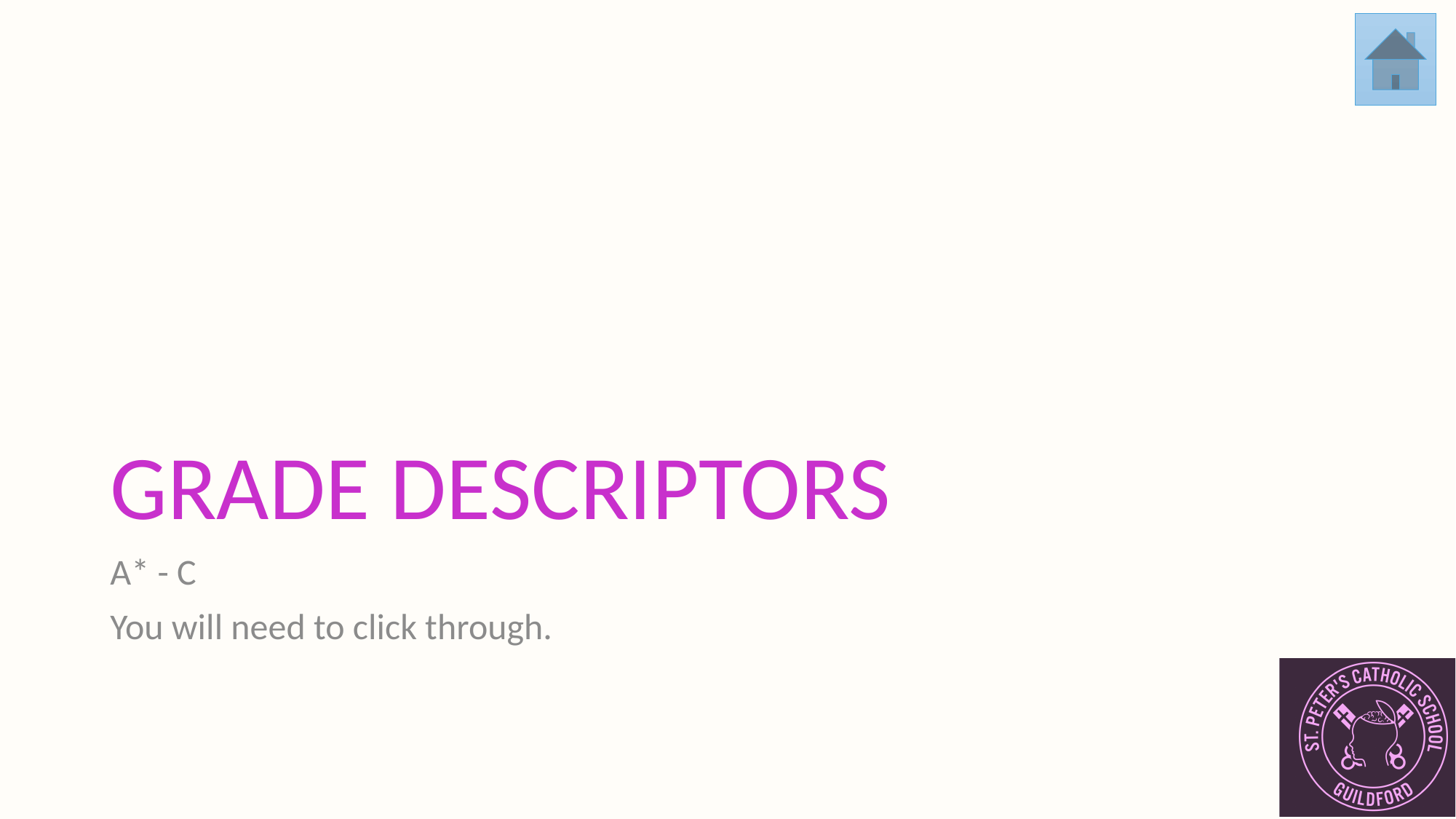

# GRADE DESCRIPTORS
A* - C
You will need to click through.